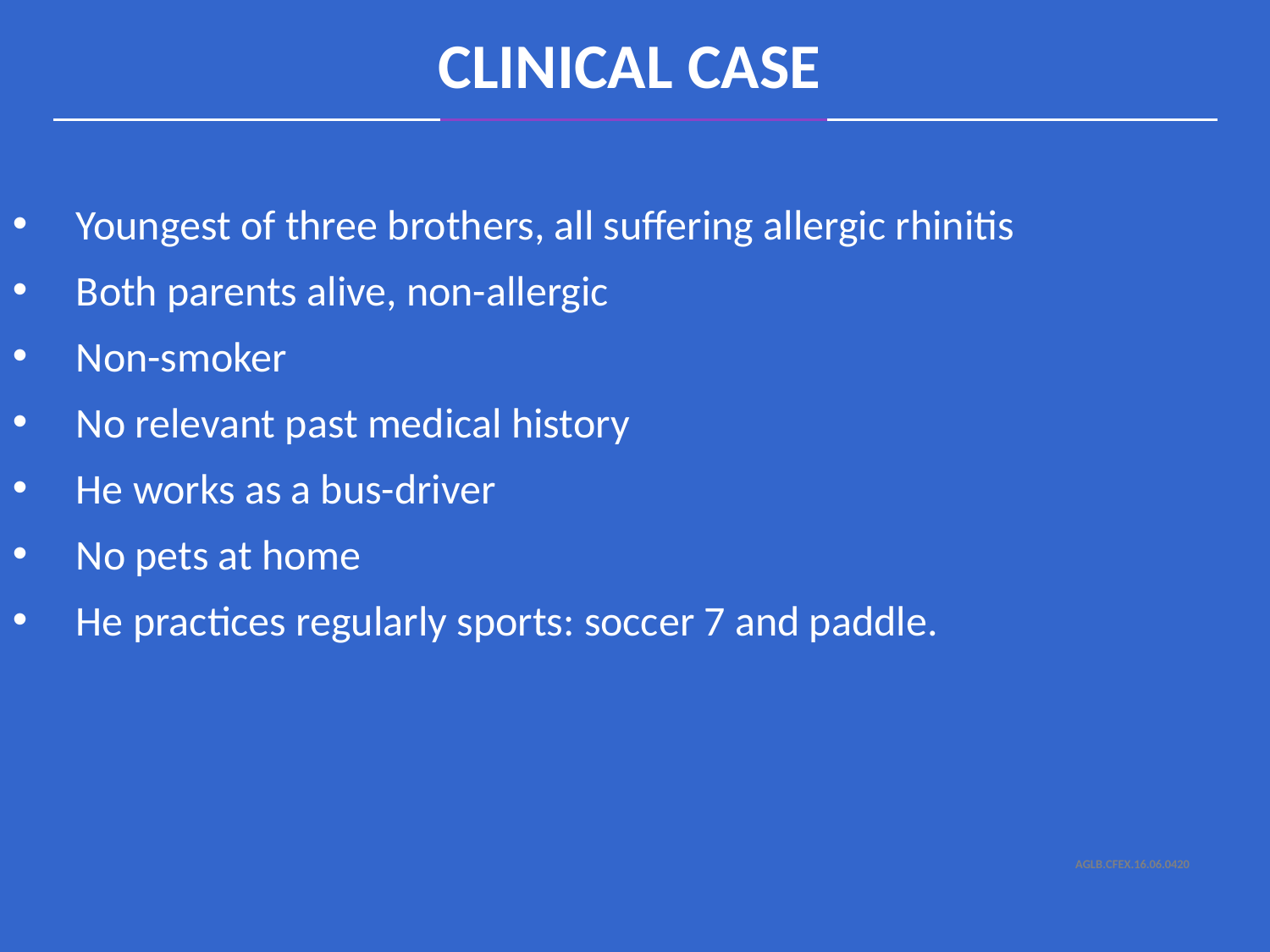

CLINICAL CASE
Youngest of three brothers, all suffering allergic rhinitis
Both parents alive, non-allergic
Non-smoker
No relevant past medical history
He works as a bus-driver
No pets at home
He practices regularly sports: soccer 7 and paddle.